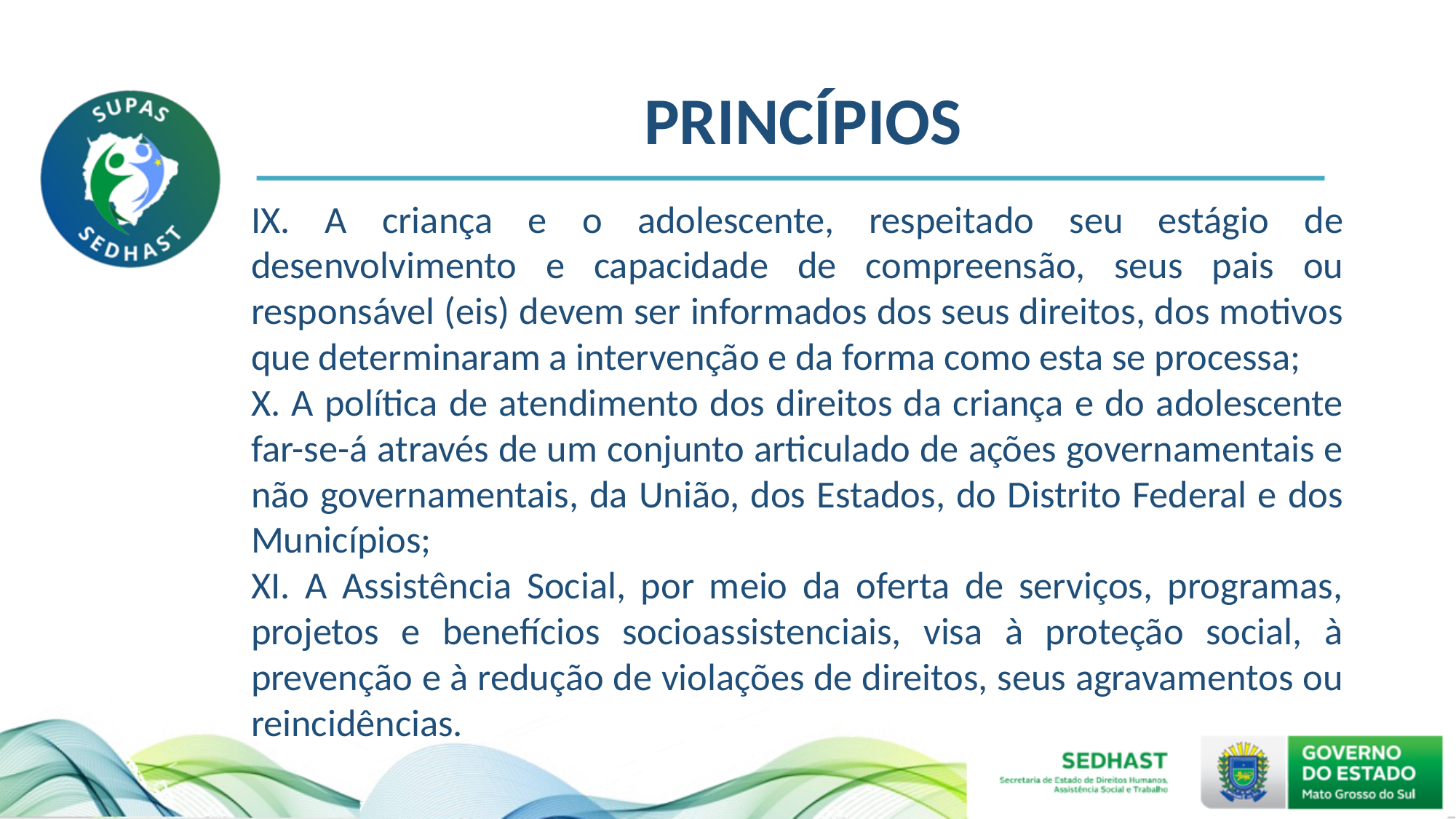

# PRINCÍPIOS
IX. A criança e o adolescente, respeitado seu estágio de desenvolvimento e capacidade de compreensão, seus pais ou responsável (eis) devem ser informados dos seus direitos, dos motivos que determinaram a intervenção e da forma como esta se processa;
X. A política de atendimento dos direitos da criança e do adolescente far-se-á através de um conjunto articulado de ações governamentais e não governamentais, da União, dos Estados, do Distrito Federal e dos Municípios;
XI. A Assistência Social, por meio da oferta de serviços, programas, projetos e benefícios socioassistenciais, visa à proteção social, à prevenção e à redução de violações de direitos, seus agravamentos ou reincidências.